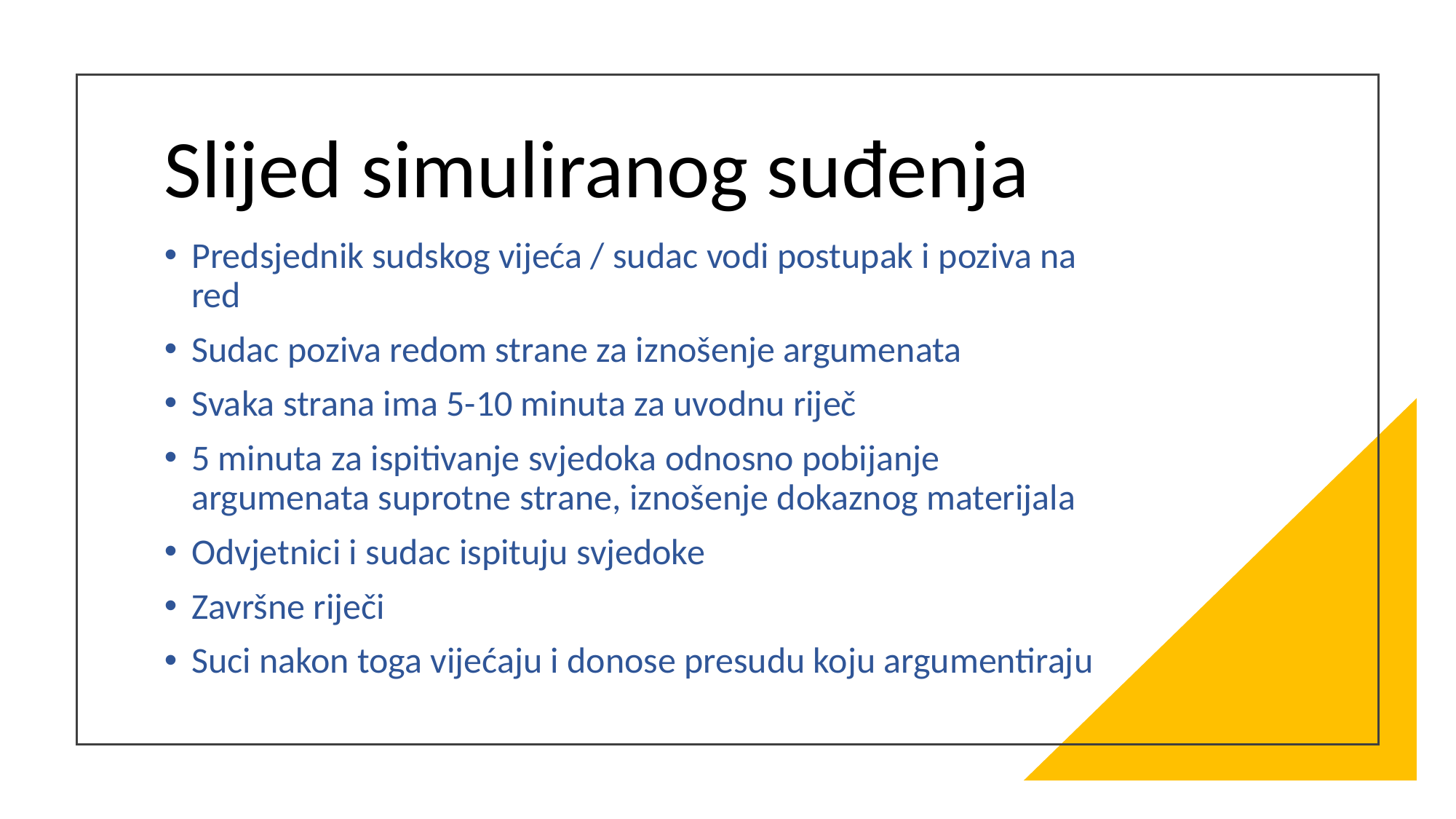

# Slijed simuliranog suđenja
Predsjednik sudskog vijeća / sudac vodi postupak i poziva na red
Sudac poziva redom strane za iznošenje argumenata
Svaka strana ima 5-10 minuta za uvodnu riječ
5 minuta za ispitivanje svjedoka odnosno pobijanje argumenata suprotne strane, iznošenje dokaznog materijala
Odvjetnici i sudac ispituju svjedoke
Završne riječi
Suci nakon toga vijećaju i donose presudu koju argumentiraju